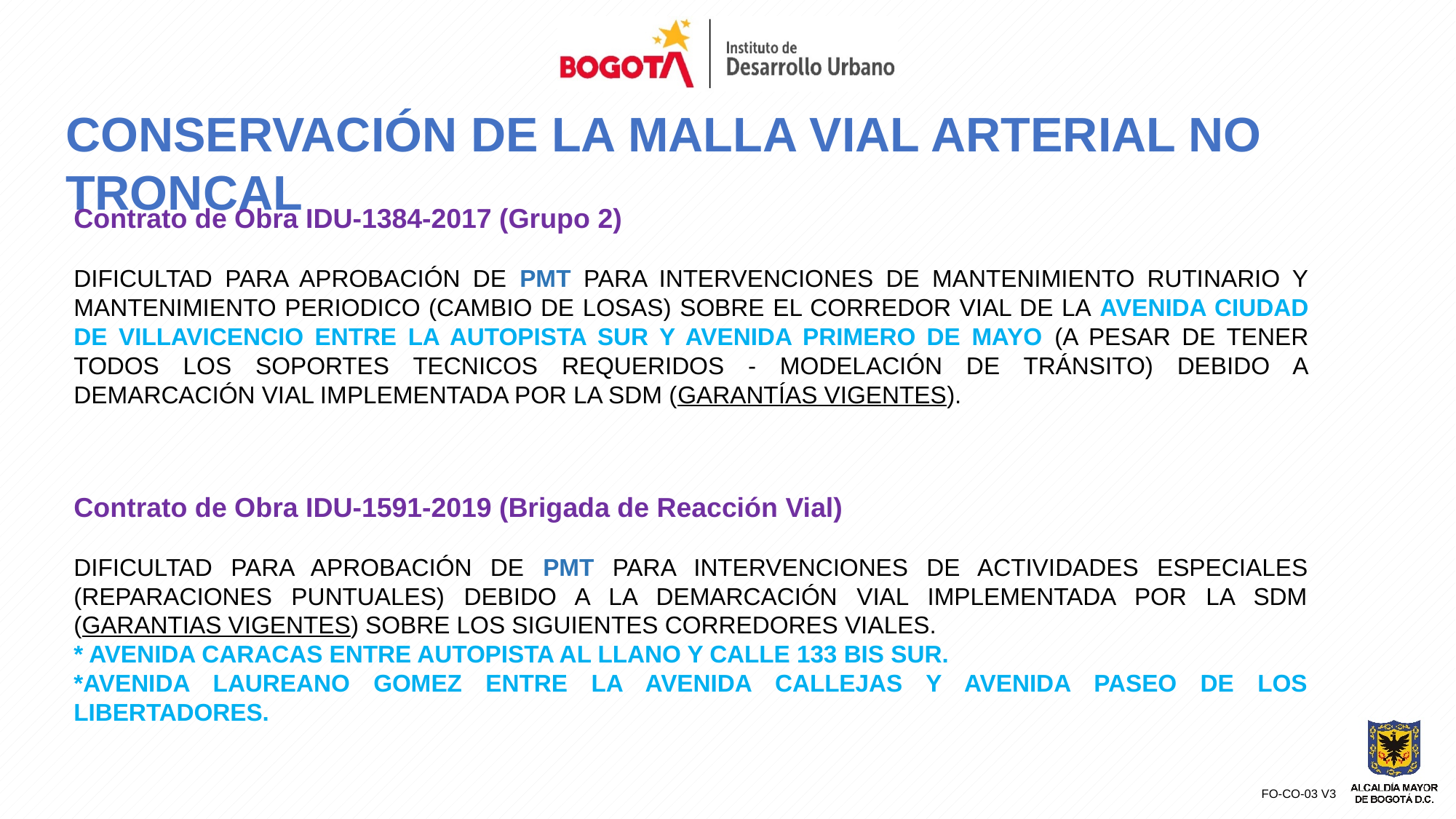

Conservación de la Malla Vial Arterial No Troncal
Contrato de Obra IDU-1384-2017 (Grupo 2)

DIFICULTAD PARA APROBACIÓN DE PMT PARA INTERVENCIONES DE MANTENIMIENTO RUTINARIO Y MANTENIMIENTO PERIODICO (CAMBIO DE LOSAS) SOBRE EL CORREDOR VIAL DE LA AVENIDA CIUDAD DE VILLAVICENCIO ENTRE LA AUTOPISTA SUR Y AVENIDA PRIMERO DE MAYO (A PESAR DE TENER TODOS LOS SOPORTES TECNICOS REQUERIDOS - MODELACIÓN DE TRÁNSITO) DEBIDO A DEMARCACIÓN VIAL IMPLEMENTADA POR LA SDM (GARANTÍAS VIGENTES).
Contrato de Obra IDU-1591-2019 (Brigada de Reacción Vial)

DIFICULTAD PARA APROBACIÓN DE PMT PARA INTERVENCIONES DE ACTIVIDADES ESPECIALES (REPARACIONES PUNTUALES) DEBIDO A LA DEMARCACIÓN VIAL IMPLEMENTADA POR LA SDM (GARANTIAS VIGENTES) SOBRE LOS SIGUIENTES CORREDORES VIALES.
* AVENIDA CARACAS ENTRE AUTOPISTA AL LLANO Y CALLE 133 BIS SUR.
*AVENIDA LAUREANO GOMEZ ENTRE LA AVENIDA CALLEJAS Y AVENIDA PASEO DE LOS LIBERTADORES.